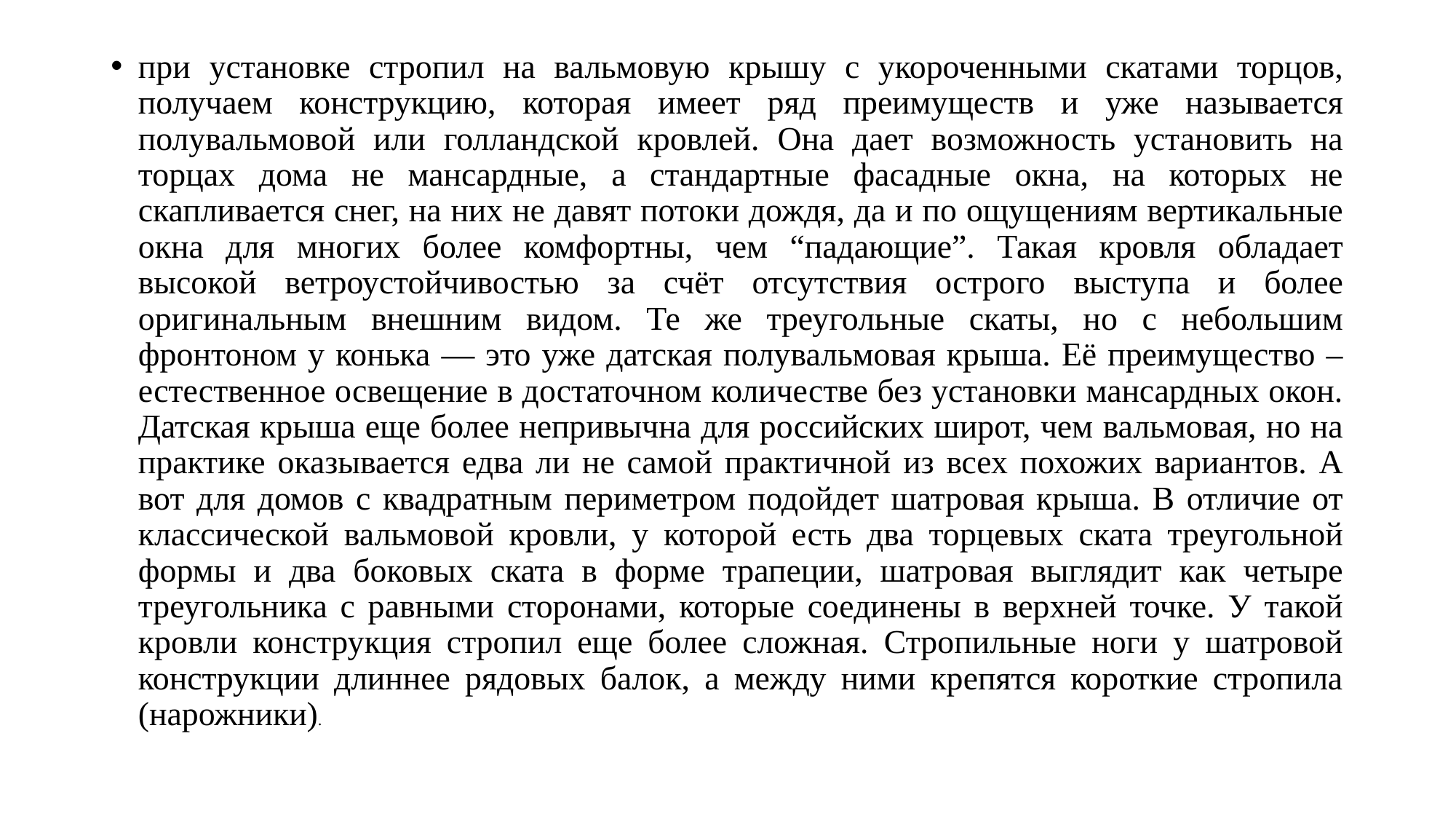

при установке стропил на вальмовую крышу с укороченными скатами торцов, получаем конструкцию, которая имеет ряд преимуществ и уже называется полувальмовой или голландской кровлей. Она дает возможность установить на торцах дома не мансардные, а стандартные фасадные окна, на которых не скапливается снег, на них не давят потоки дождя, да и по ощущениям вертикальные окна для многих более комфортны, чем “падающие”. Такая кровля обладает высокой ветроустойчивостью за счёт отсутствия острого выступа и более оригинальным внешним видом. Те же треугольные скаты, но с небольшим фронтоном у конька — это уже датская полувальмовая крыша. Её преимущество – естественное освещение в достаточном количестве без установки мансардных окон. Датская крыша еще более непривычна для российских широт, чем вальмовая, но на практике оказывается едва ли не самой практичной из всех похожих вариантов. А вот для домов с квадратным периметром подойдет шатровая крыша. В отличие от классической вальмовой кровли, у которой есть два торцевых ската треугольной формы и два боковых ската в форме трапеции, шатровая выглядит как четыре треугольника с равными сторонами, которые соединены в верхней точке. У такой кровли конструкция стропил еще более сложная. Стропильные ноги у шатровой конструкции длиннее рядовых балок, а между ними крепятся короткие стропила (нарожники).